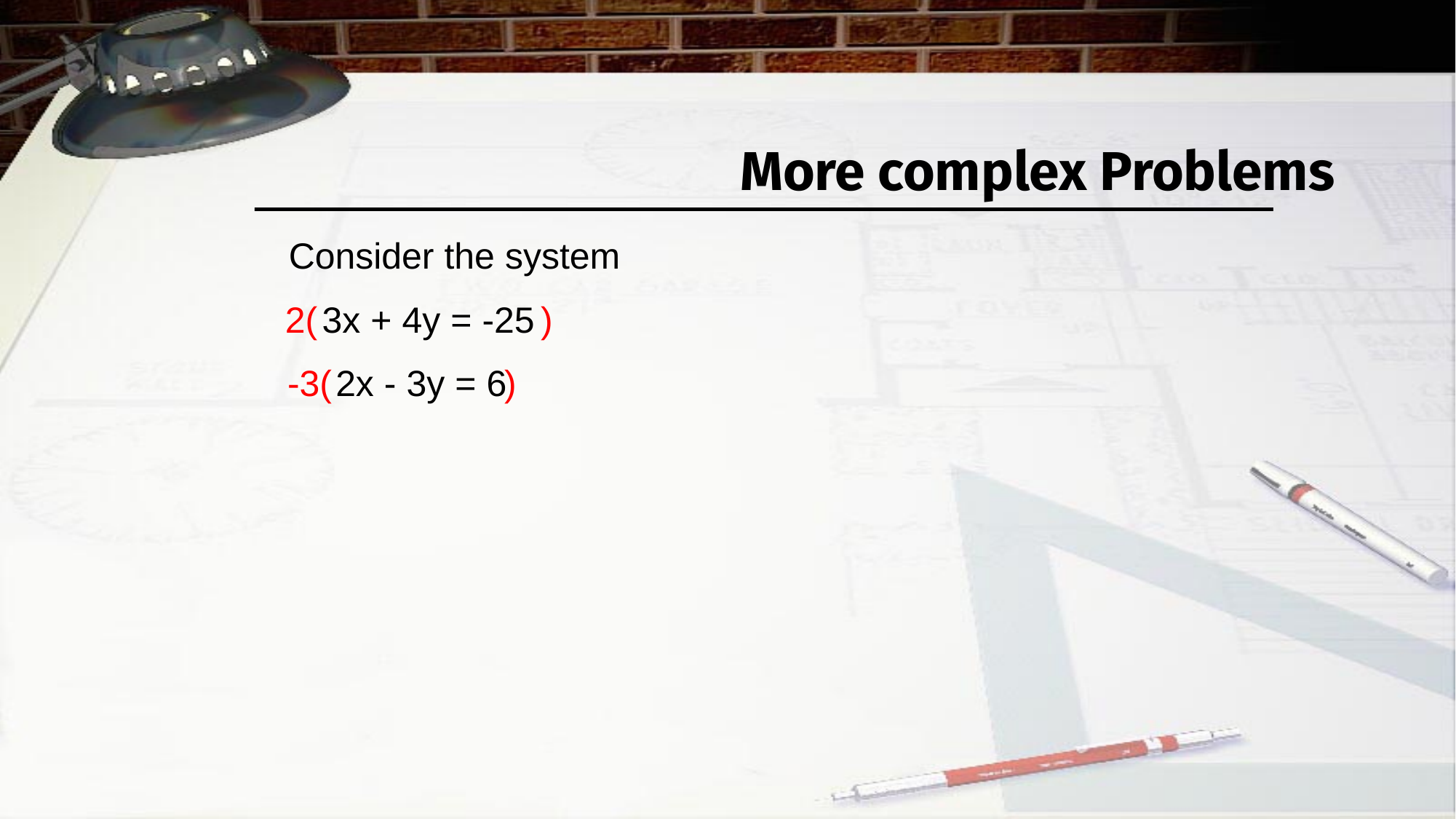

# More complex Problems

Consider the system
2(                      )
3x + 4y = -25
-3(                 )
2x - 3y = 6